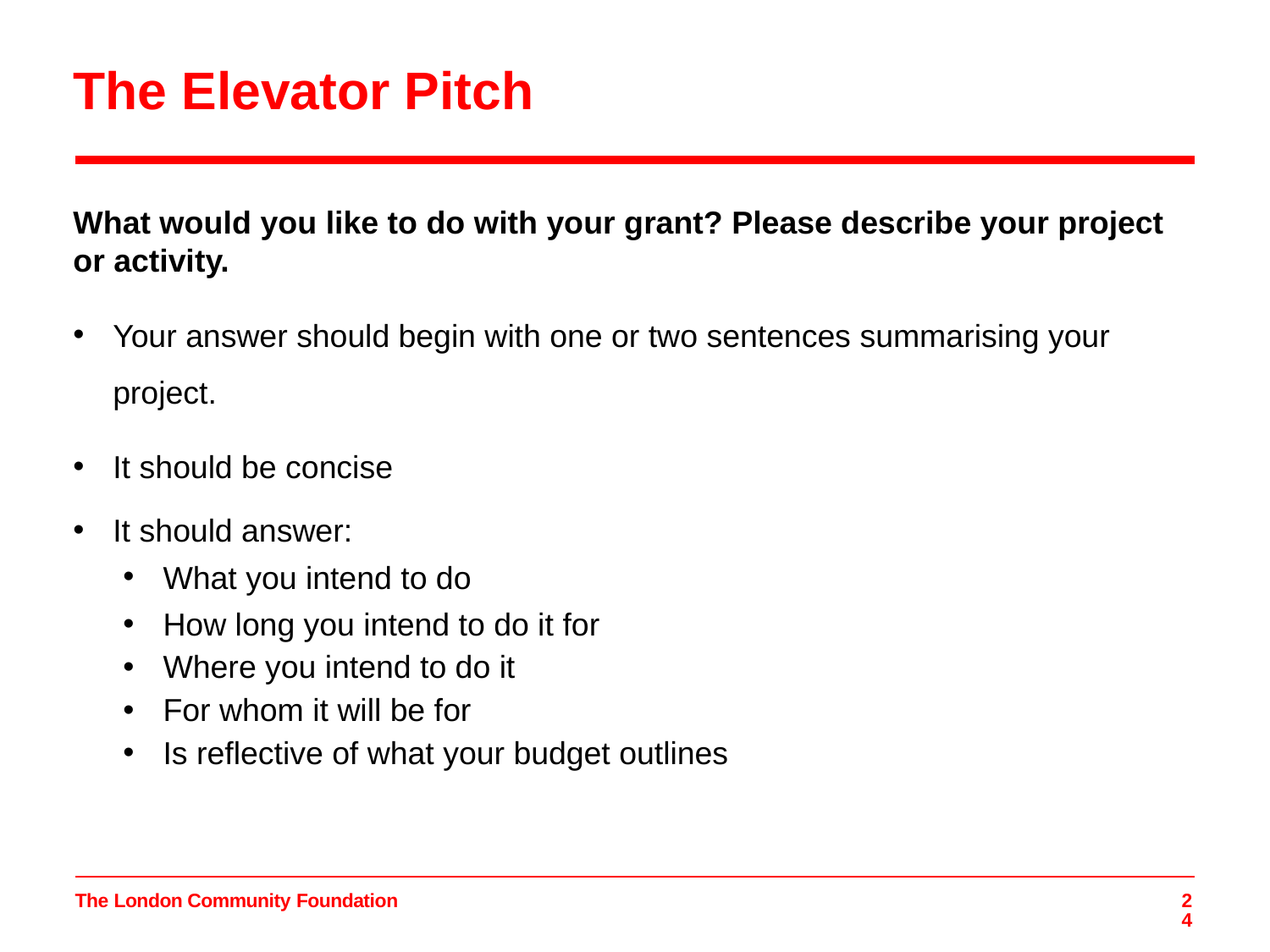

# The Elevator Pitch
What would you like to do with your grant? Please describe your project or activity.
Your answer should begin with one or two sentences summarising your project.
It should be concise
It should answer:
What you intend to do
How long you intend to do it for
Where you intend to do it
For whom it will be for
Is reflective of what your budget outlines